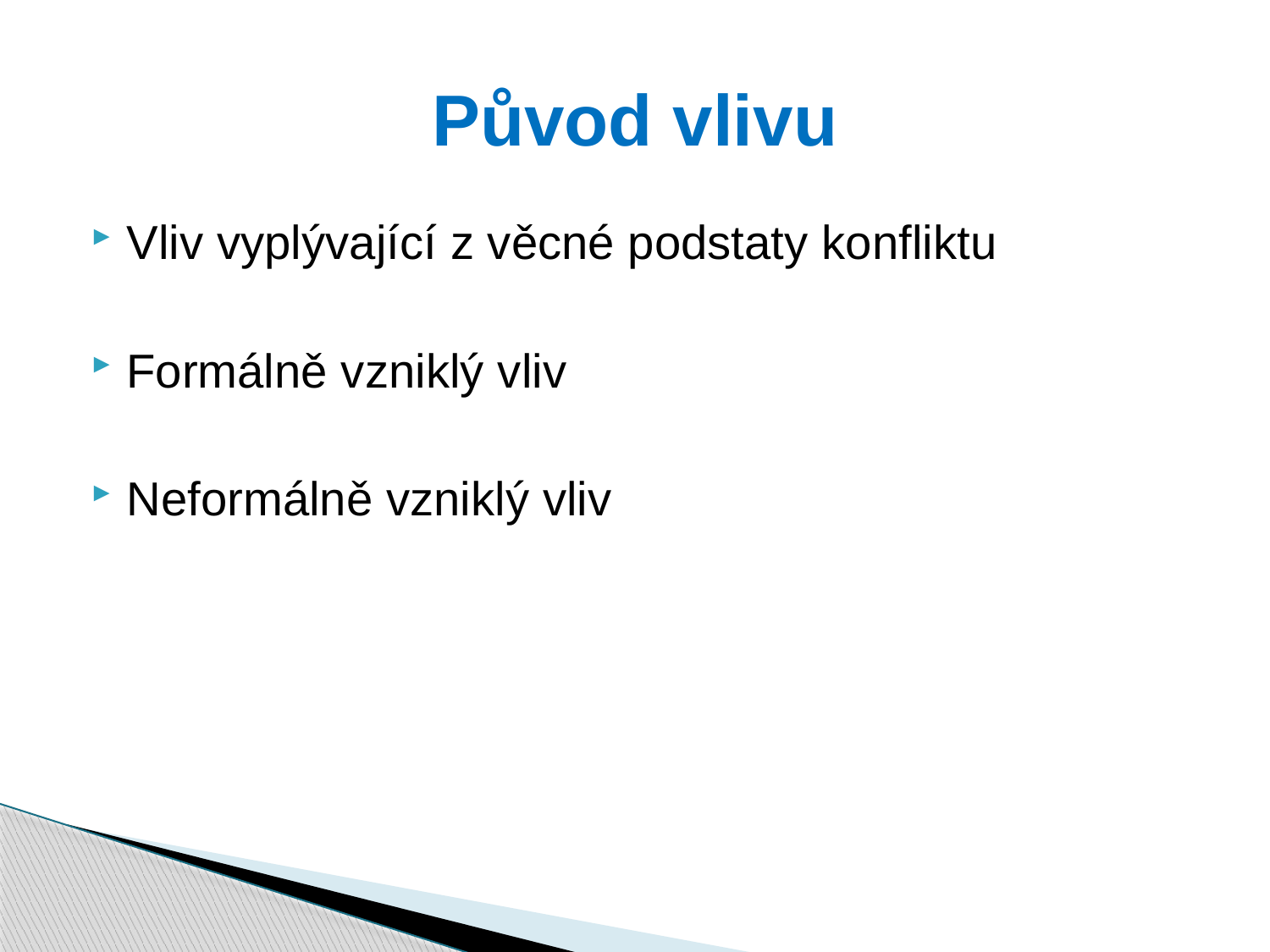

# Původ vlivu
Vliv vyplývající z věcné podstaty konfliktu

Formálně vzniklý vliv

Neformálně vzniklý vliv